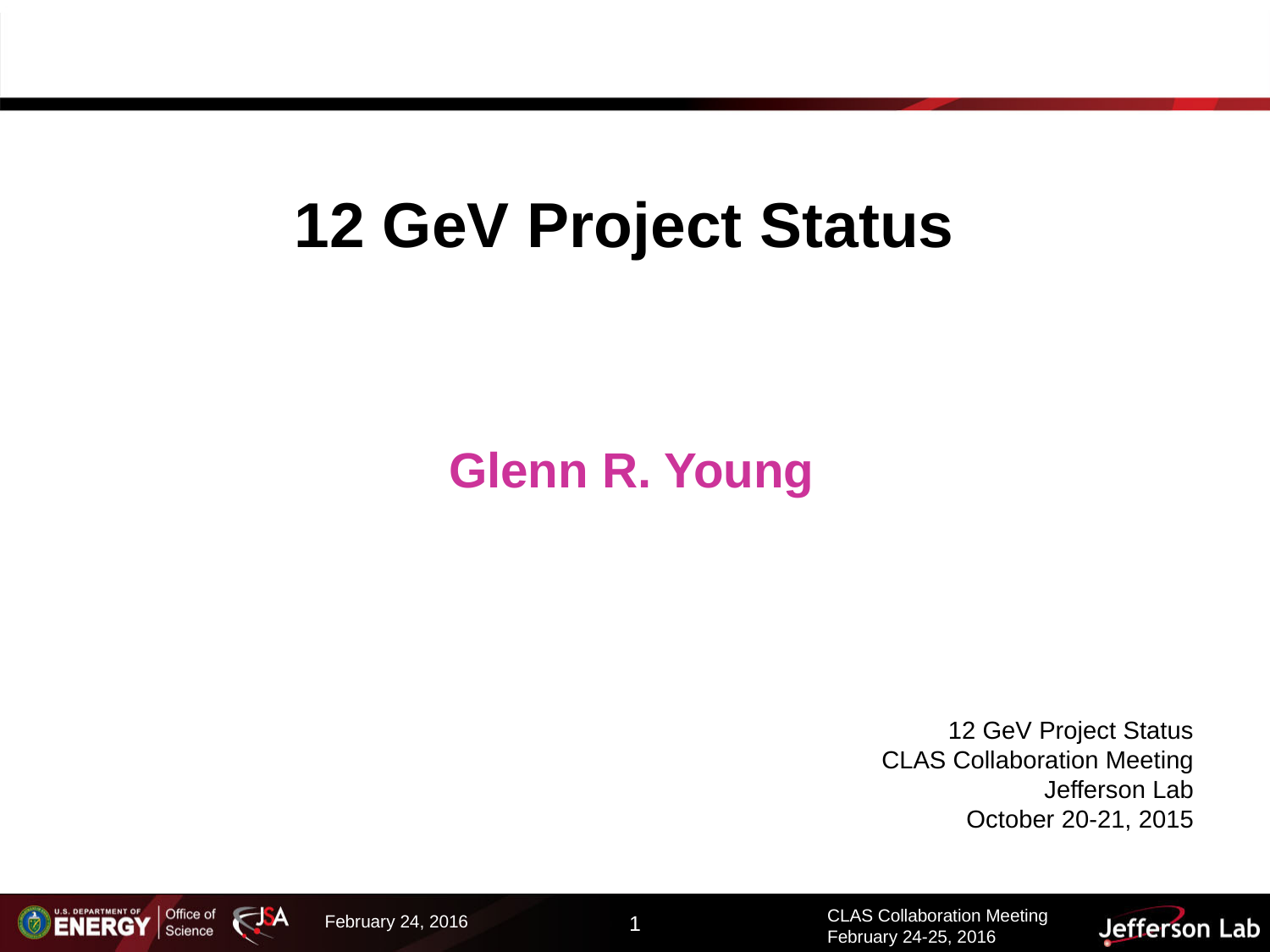

# 12 GeV Project Status
Glenn R. Young
12 GeV Project Status
CLAS Collaboration Meeting
Jefferson Lab
October 20-21, 2015